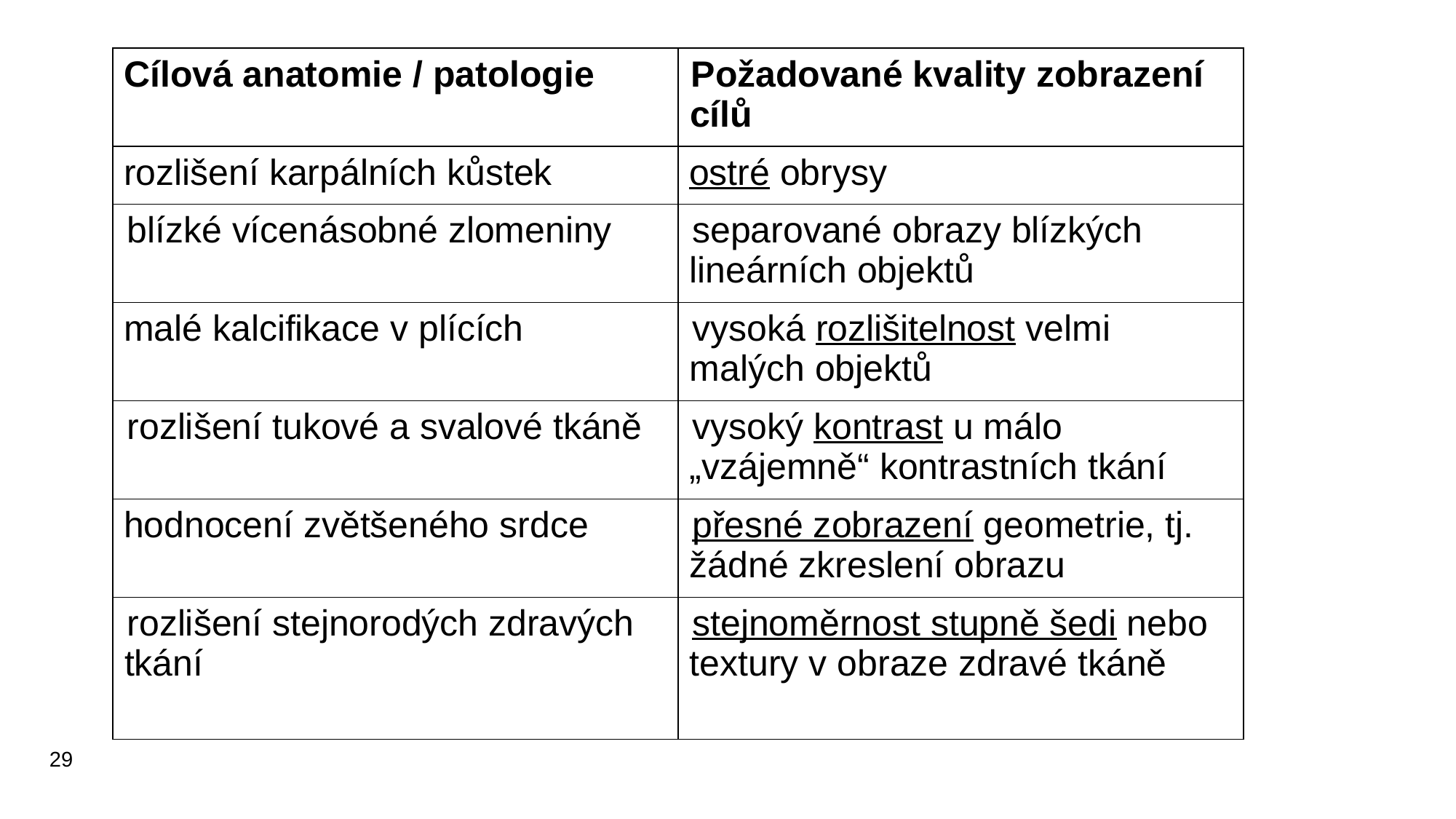

| Cílová anatomie / patologie | Požadované kvality zobrazení cílů |
| --- | --- |
| rozlišení karpálních kůstek | ostré obrysy |
| blízké vícenásobné zlomeniny | separované obrazy blízkých lineárních objektů |
| malé kalcifikace v plících | vysoká rozlišitelnost velmi malých objektů |
| rozlišení tukové a svalové tkáně | vysoký kontrast u málo „vzájemně“ kontrastních tkání |
| hodnocení zvětšeného srdce | přesné zobrazení geometrie, tj. žádné zkreslení obrazu |
| rozlišení stejnorodých zdravých tkání | stejnoměrnost stupně šedi nebo textury v obraze zdravé tkáně |
29